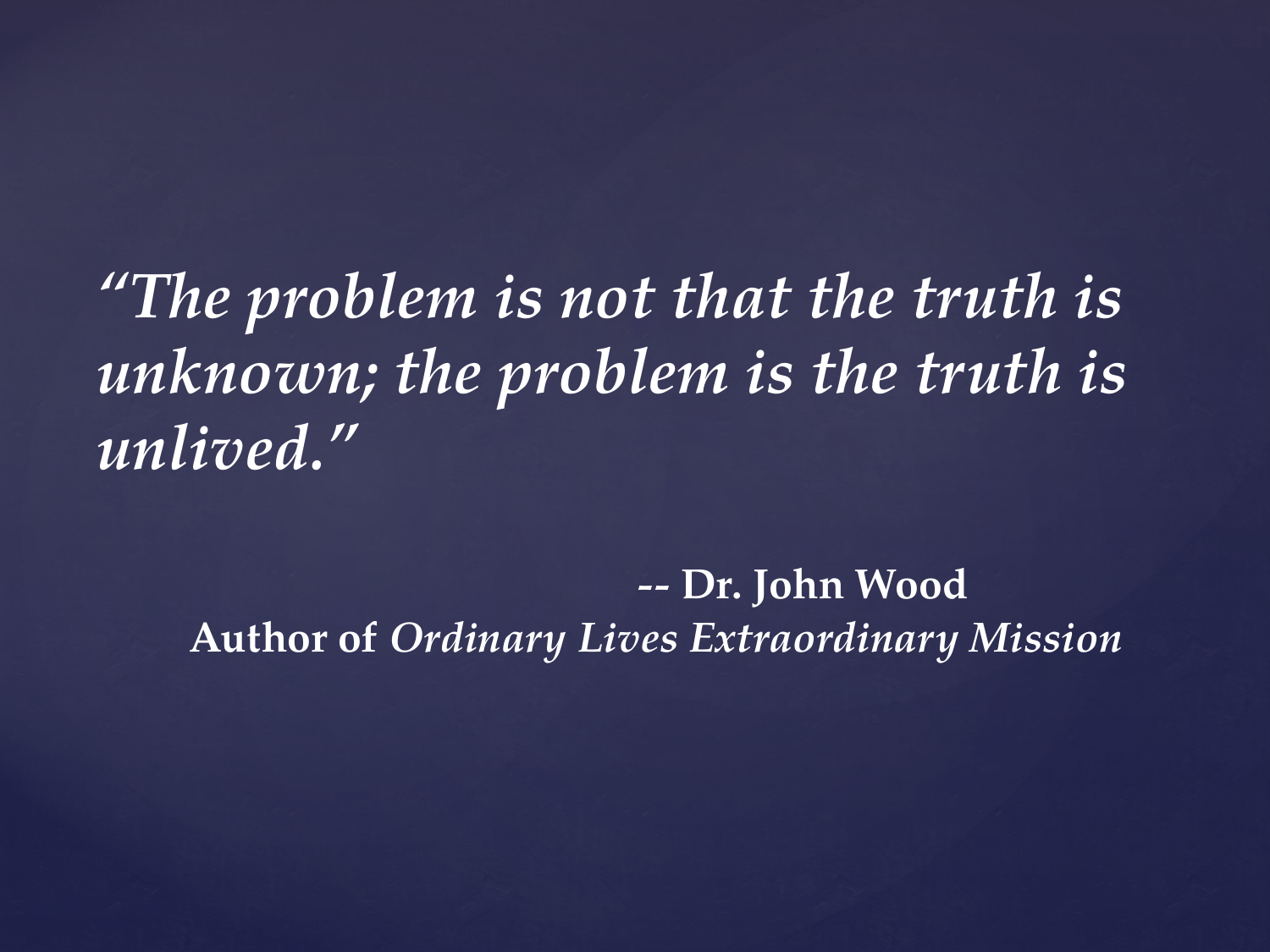

“The problem is not that the truth is unknown; the problem is the truth is unlived.”
                      -- Dr. John Wood
Author of Ordinary Lives Extraordinary Mission